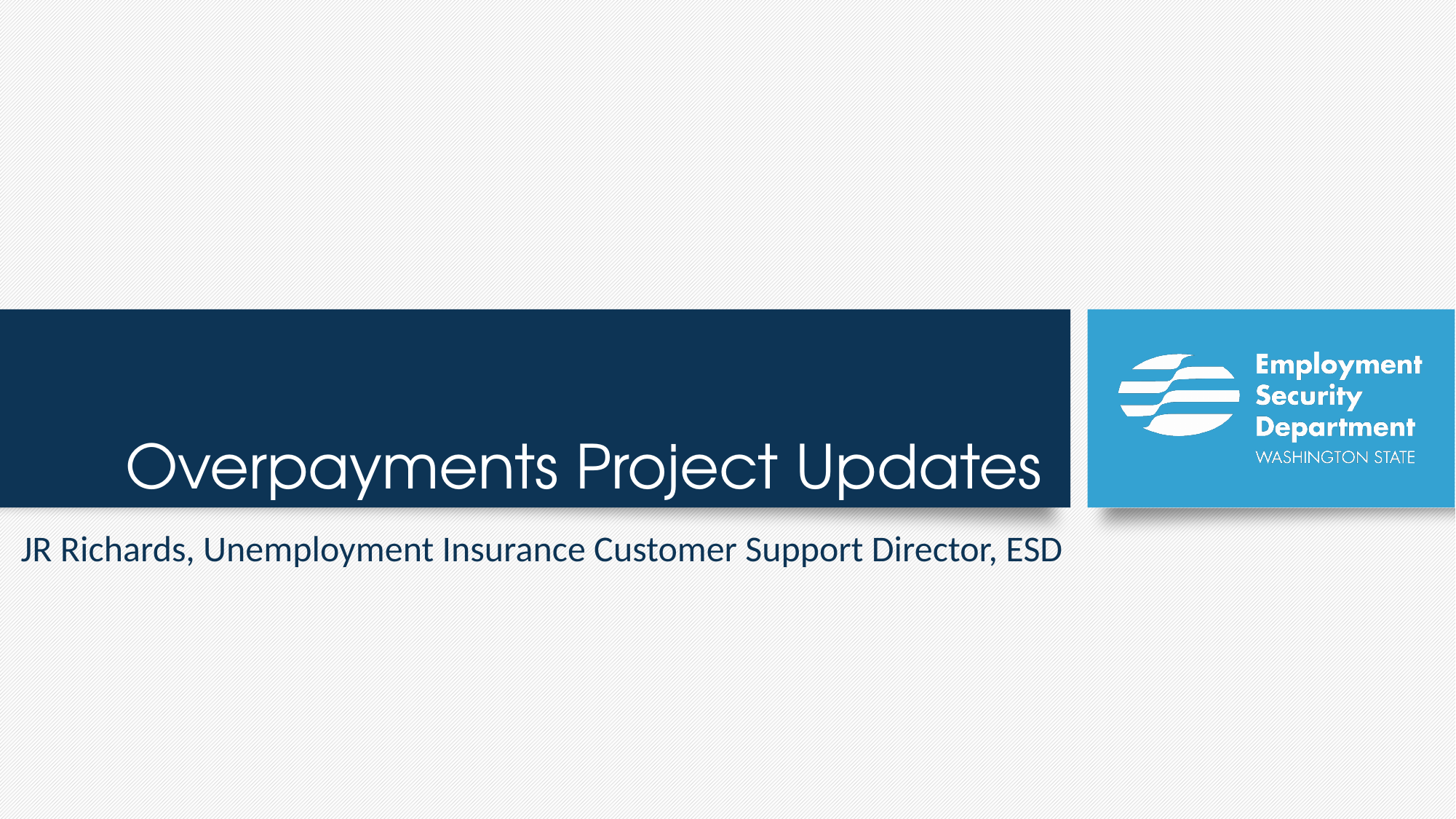

# Overpayments Project Updates
JR Richards, Unemployment Insurance Customer Support Director, ESD